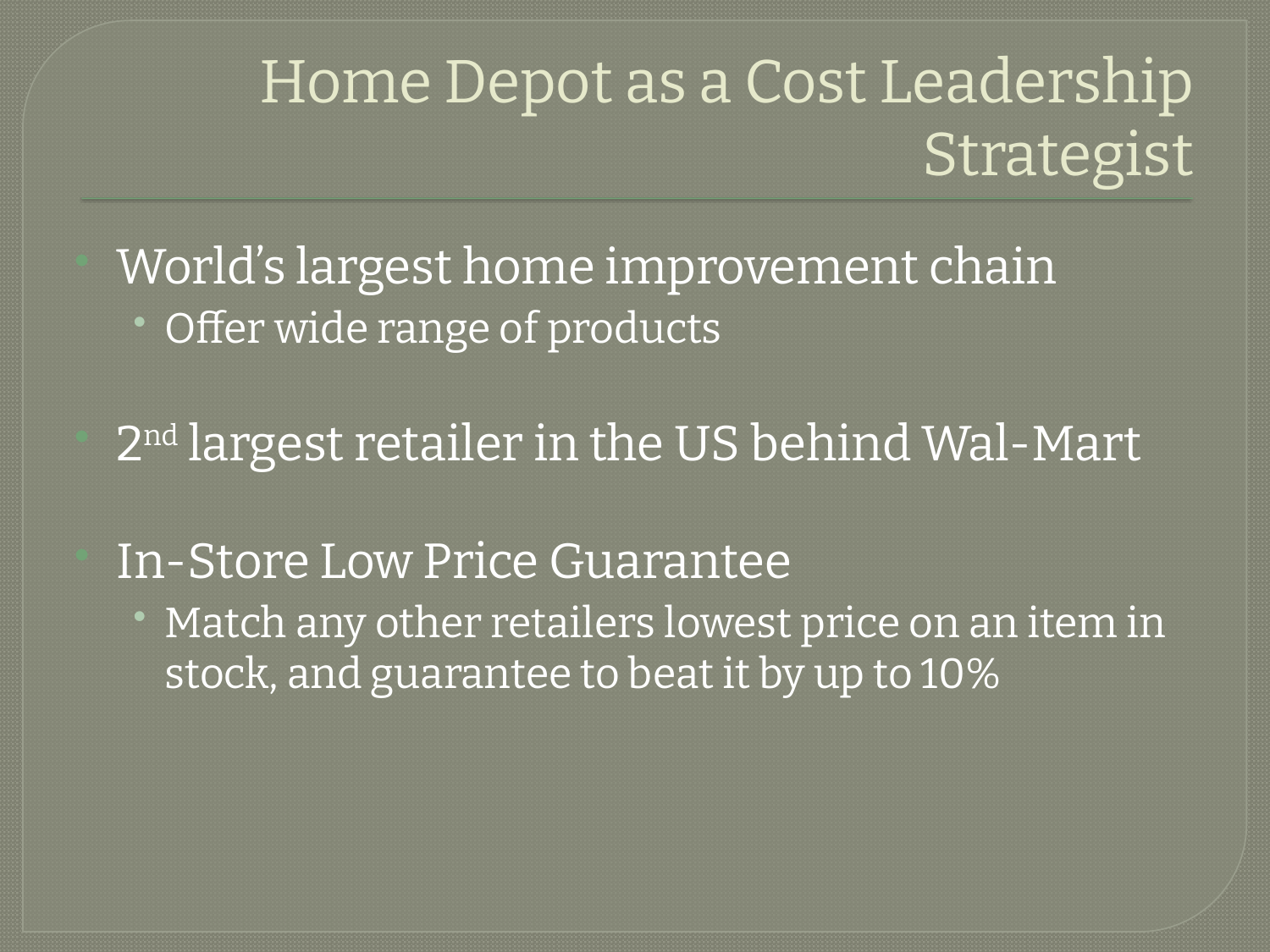

# Home Depot as a Cost Leadership Strategist
World’s largest home improvement chain
Offer wide range of products

2nd largest retailer in the US behind Wal-Mart

In-Store Low Price Guarantee
Match any other retailers lowest price on an item in stock, and guarantee to beat it by up to 10%